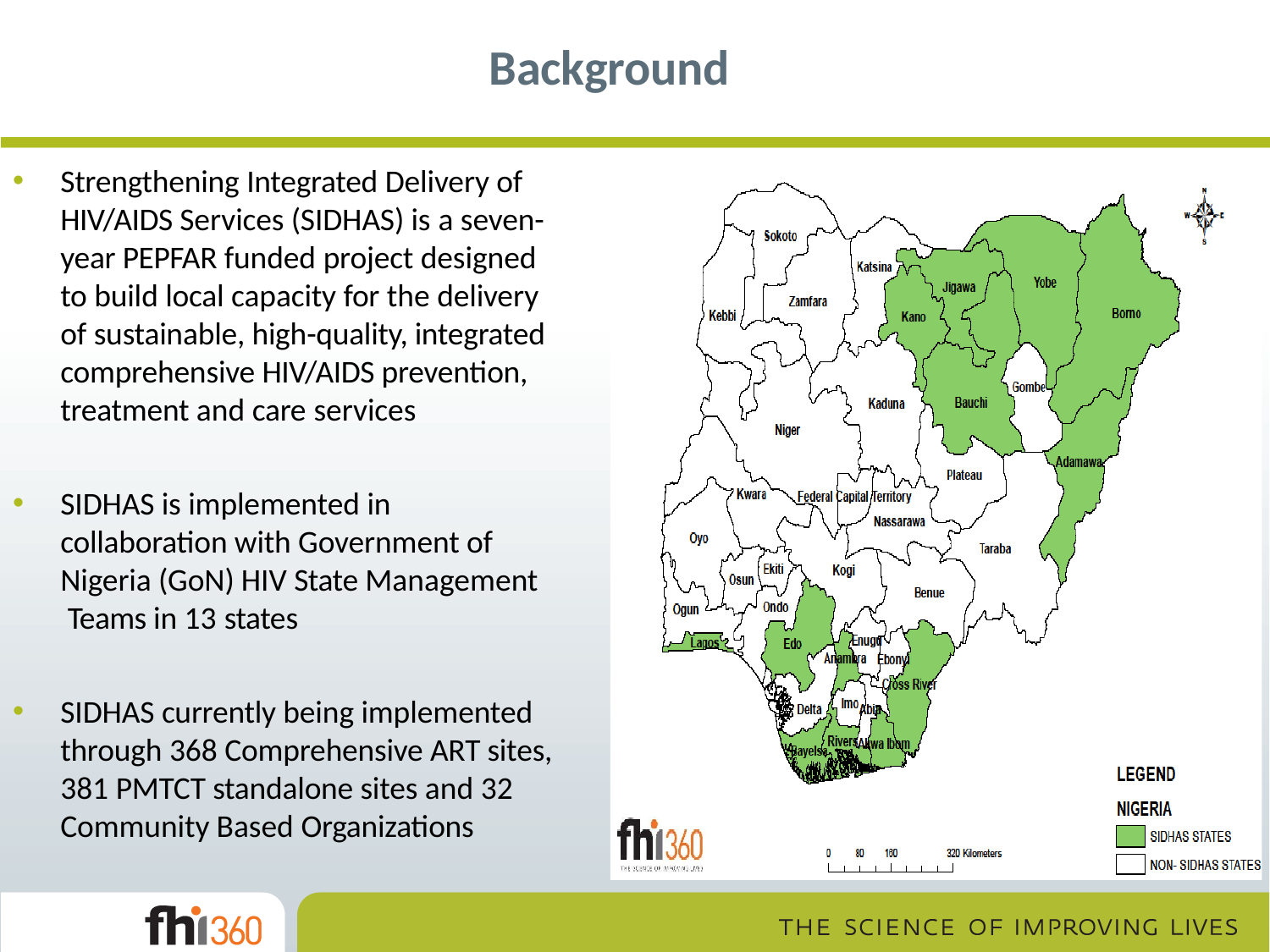

# Background

Strengthening Integrated Delivery of  HIV/AIDS Services (SIDHAS) is a seven-  year PEPFAR funded project designed  to build local capacity for the delivery  of sustainable, high-quality, integrated  comprehensive HIV/AIDS prevention,  treatment and care services

SIDHAS is implemented in  collaboration with Government of  Nigeria (GoN) HIV State Management  Teams in 13 states

SIDHAS currently being implemented  through 368 Comprehensive ART sites,  381 PMTCT standalone sites and 32  Community Based Organizations